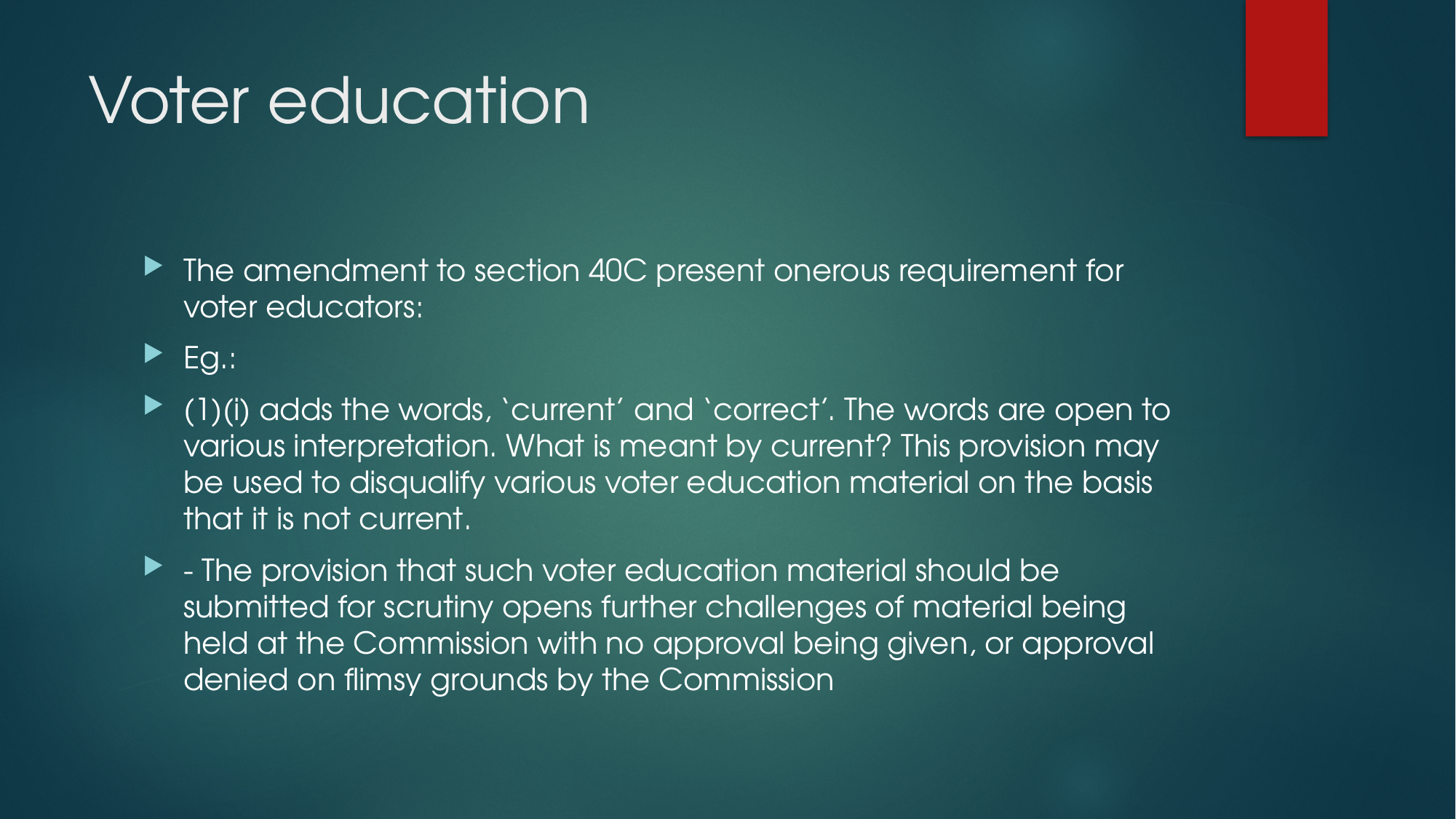

# Voter education
The amendment to section 40C present onerous requirement for  voter educators:
Eg.:
(1)(i) adds the words, ‘current’ and ‘correct’. The words are open to various interpretation. What is meant by current? This provision may be used to disqualify various voter education material on the basis that it is not current.
- The provision that such voter education material should be submitted for scrutiny opens further challenges of material being held at the Commission with no approval being given, or approval denied on flimsy grounds by the Commission